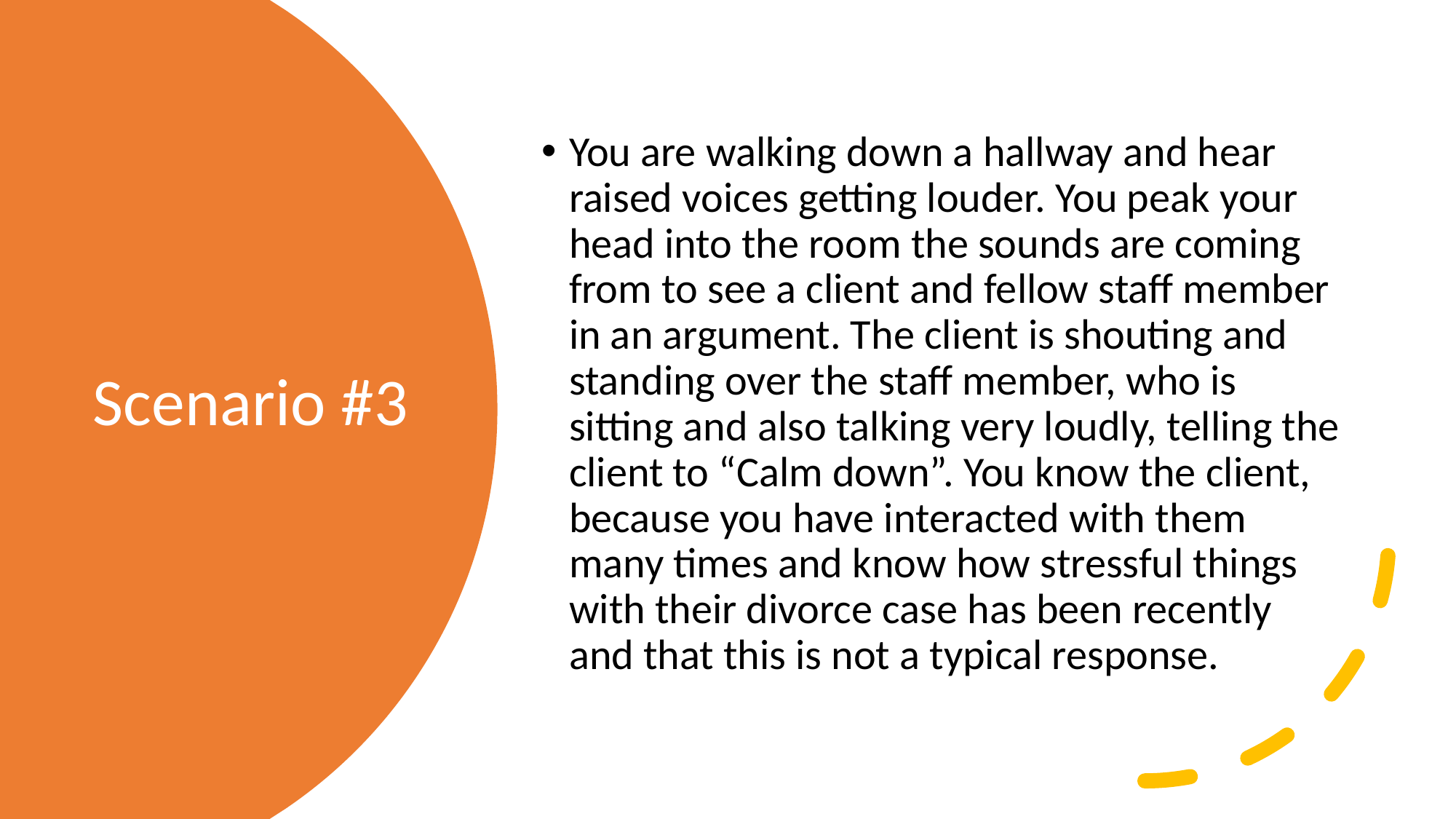

You are walking down a hallway and hear raised voices getting louder. You peak your head into the room the sounds are coming from to see a client and fellow staff member in an argument. The client is shouting and standing over the staff member, who is sitting and also talking very loudly, telling the client to “Calm down”. You know the client, because you have interacted with them many times and know how stressful things with their divorce case has been recently and that this is not a typical response.
# Scenario #3